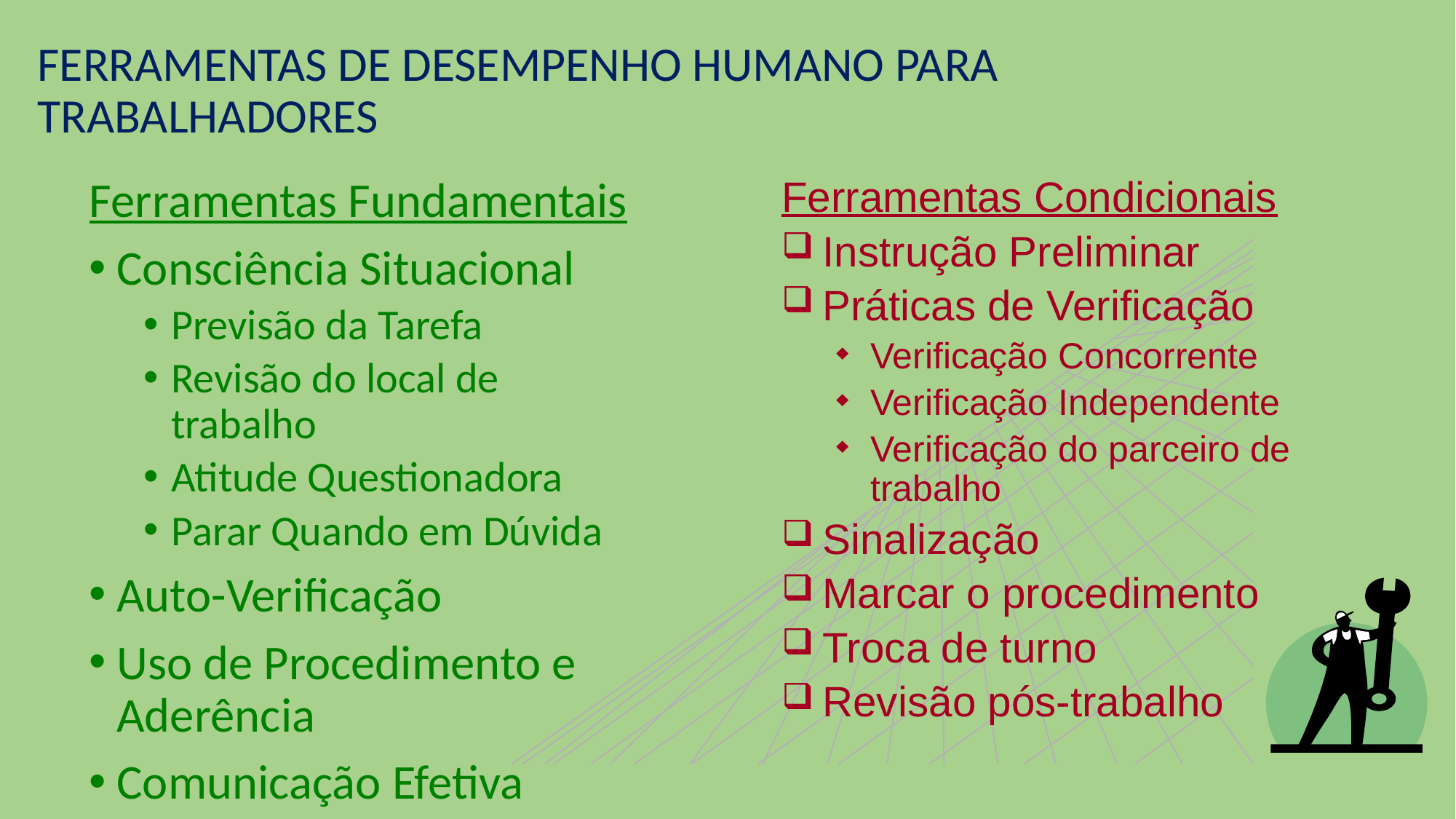

# FERRAMENTAS DE DESEMPENHO HUMANO PARA TRABALHADORES
Ferramentas Fundamentais
Consciência Situacional
Previsão da Tarefa
Revisão do local de trabalho
Atitude Questionadora
Parar Quando em Dúvida
Auto-Verificação
Uso de Procedimento e Aderência
Comunicação Efetiva
Ferramentas Condicionais
Instrução Preliminar
Práticas de Verificação
Verificação Concorrente
Verificação Independente
Verificação do parceiro de trabalho
Sinalização
Marcar o procedimento
Troca de turno
Revisão pós-trabalho